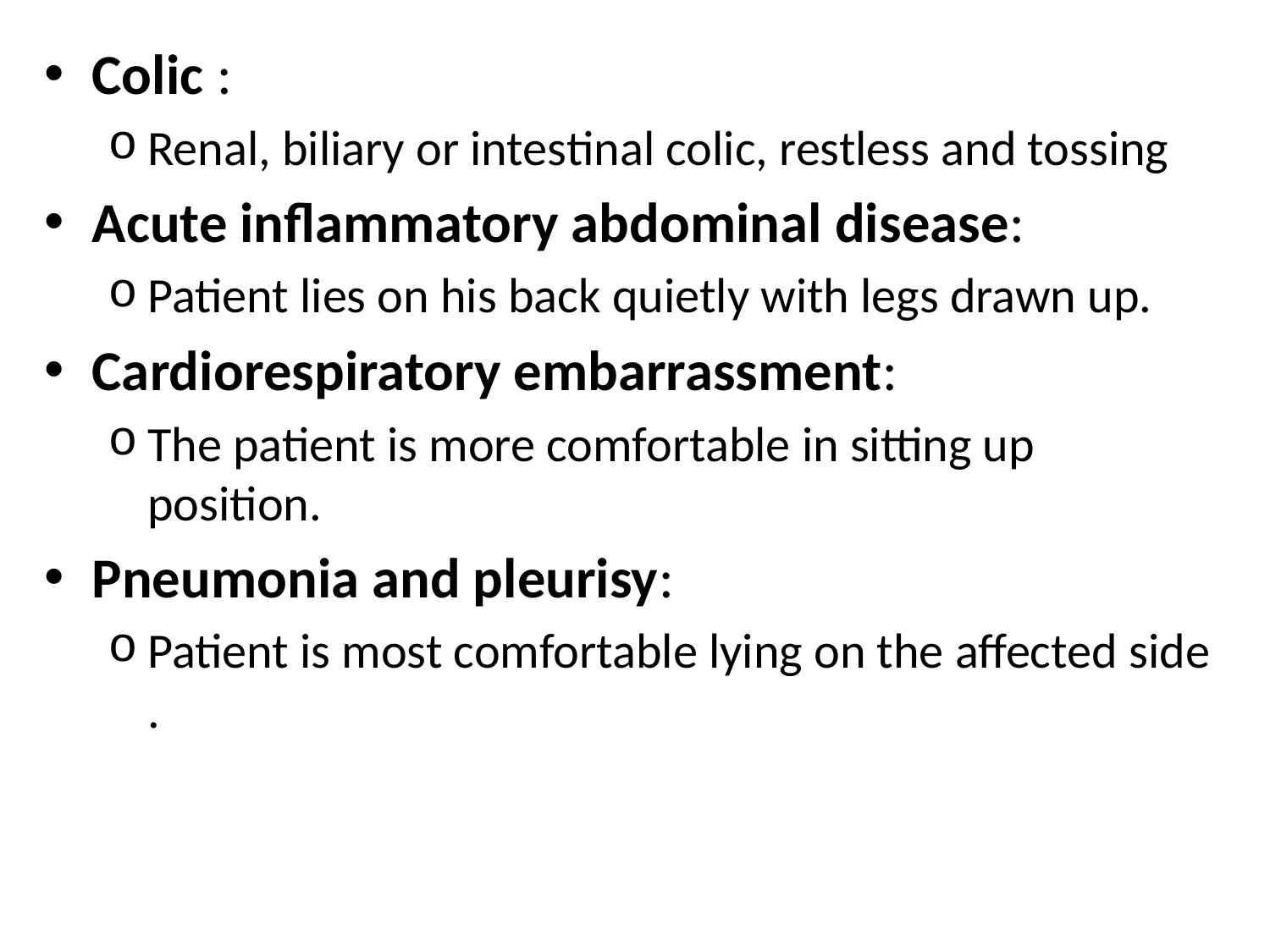

Colic :
Renal, biliary or intestinal colic, restless and tossing
Acute inflammatory abdominal disease:
Patient lies on his back quietly with legs drawn up.
Cardiorespiratory embarrassment:
The patient is more comfortable in sitting up position.
Pneumonia and pleurisy:
Patient is most comfortable lying on the affected side .